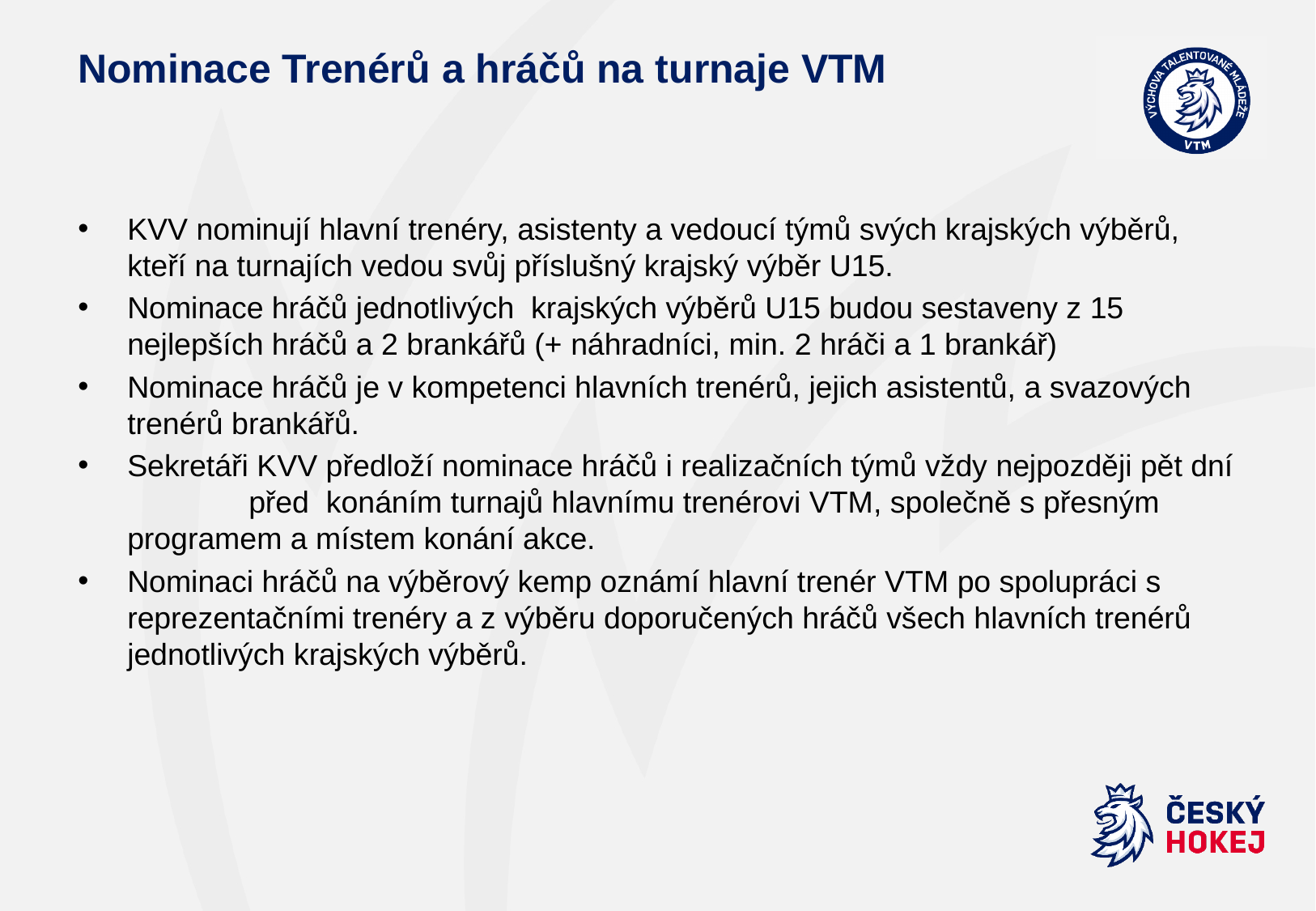

Nominace Trenérů a hráčů na turnaje VTM

KVV nominují hlavní trenéry, asistenty a vedoucí týmů svých krajských výběrů, 	kteří na turnajích vedou svůj příslušný krajský výběr U15.
Nominace hráčů jednotlivých  krajských výběrů U15 budou sestaveny z 15 	nejlepších hráčů a 2 brankářů (+ náhradníci, min. 2 hráči a 1 brankář)
Nominace hráčů je v kompetenci hlavních trenérů, jejich asistentů, a svazových 	trenérů brankářů.
Sekretáři KVV předloží nominace hráčů i realizačních týmů vždy nejpozději pět dní 	před  konáním turnajů hlavnímu trenérovi VTM, společně s přesným 	programem a místem konání akce.
Nominaci hráčů na výběrový kemp oznámí hlavní trenér VTM po spolupráci s reprezentačními trenéry a z výběru doporučených hráčů všech hlavních trenérů jednotlivých krajských výběrů.